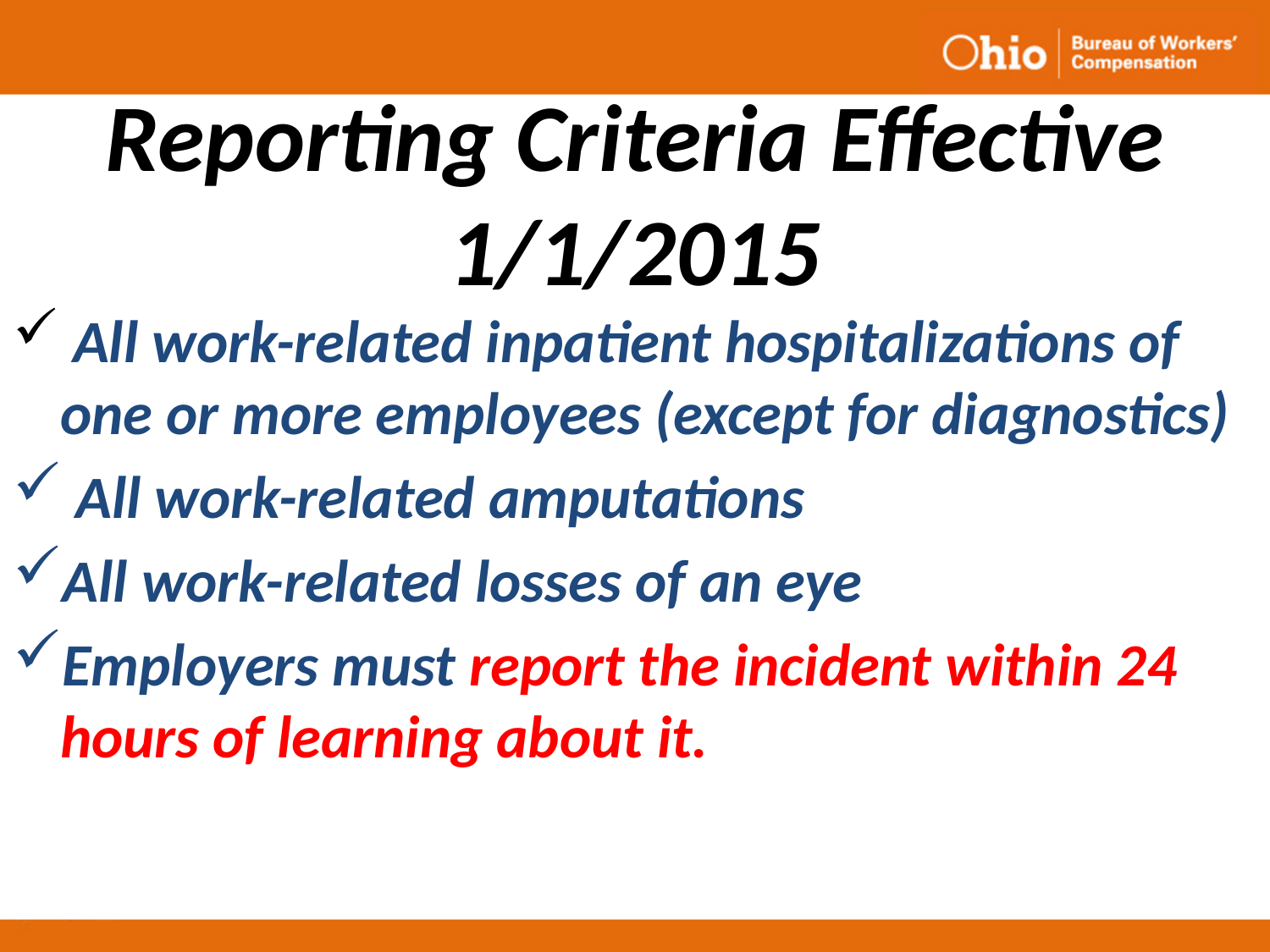

# Reporting Criteria Effective 1/1/2015
 All work-related inpatient hospitalizations of one or more employees (except for diagnostics)
 All work-related amputations
All work-related losses of an eye
Employers must report the incident within 24 hours of learning about it.